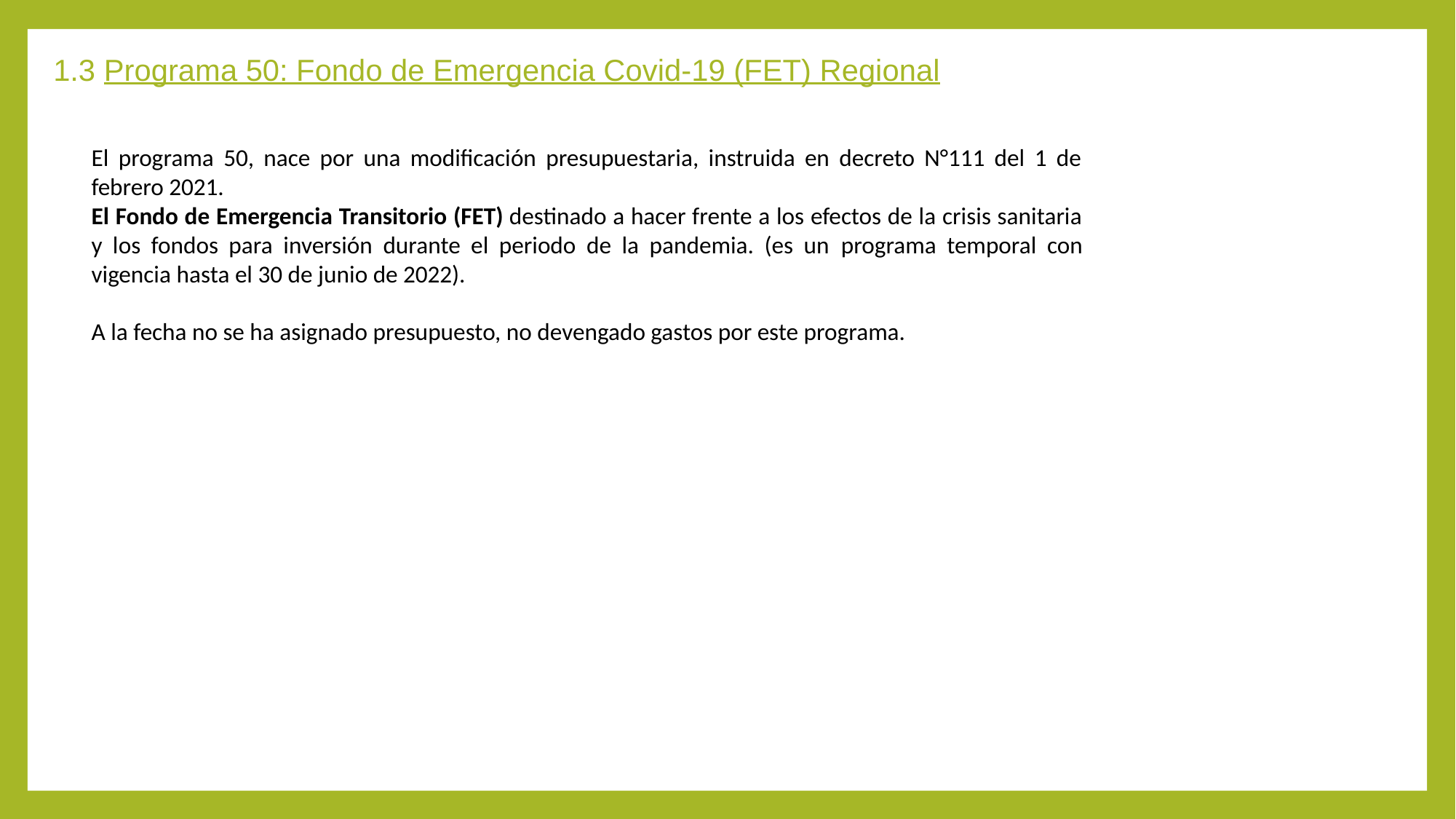

1.3 Programa 50: Fondo de Emergencia Covid-19 (FET) Regional

El programa 50, nace por una modificación presupuestaria, instruida en decreto N°111 del 1 de febrero 2021.
El Fondo de Emergencia Transitorio (FET) destinado a hacer frente a los efectos de la crisis sanitaria y los fondos para inversión durante el periodo de la pandemia. (es un programa temporal con vigencia hasta el 30 de junio de 2022).

A la fecha no se ha asignado presupuesto, no devengado gastos por este programa.